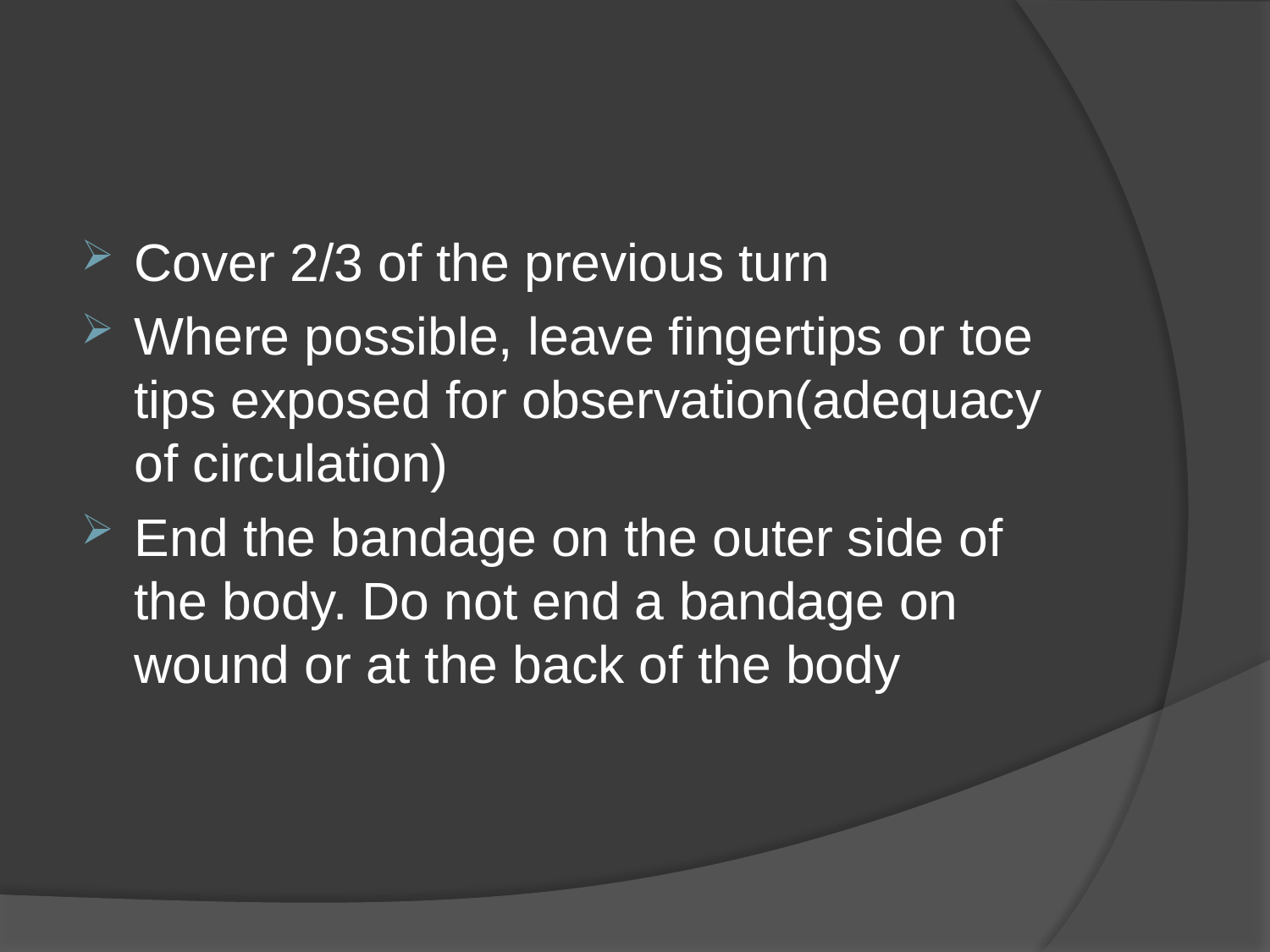

#
Cover 2/3 of the previous turn
Where possible, leave fingertips or toe tips exposed for observation(adequacy of circulation)
End the bandage on the outer side of the body. Do not end a bandage on wound or at the back of the body